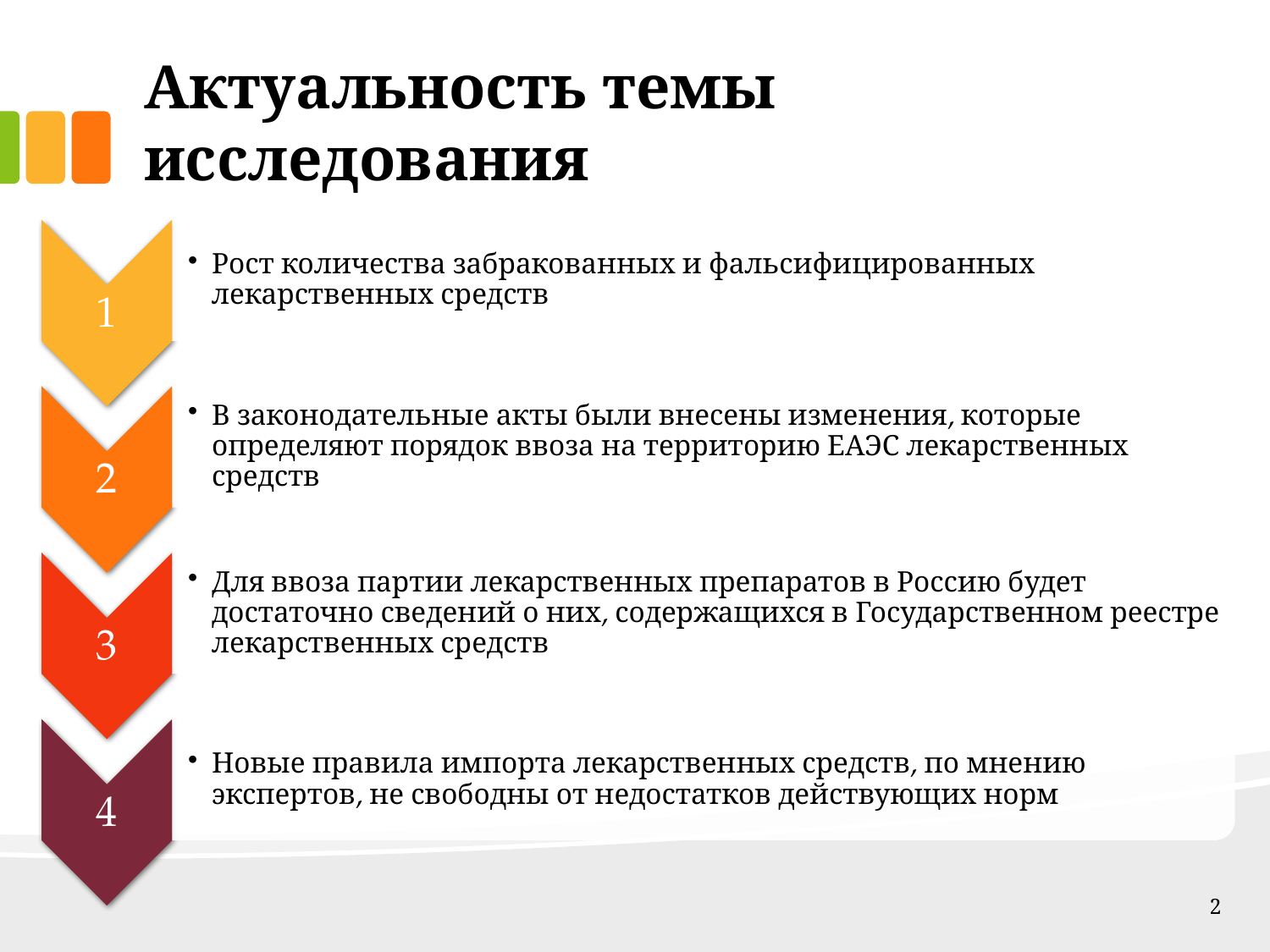

# Актуальность темы исследования
1
Рост количества забракованных и фальсифицированных лекарственных средств
2
В законодательные акты были внесены изменения, которые определяют порядок ввоза на территорию ЕАЭС лекарственных средств
3
Для ввоза партии лекарственных препаратов в Россию будет достаточно сведений о них, содержащихся в Государственном реестре лекарственных средств
4
Новые правила импорта лекарственных средств, по мнению экспертов, не свободны от недостатков действующих норм
2